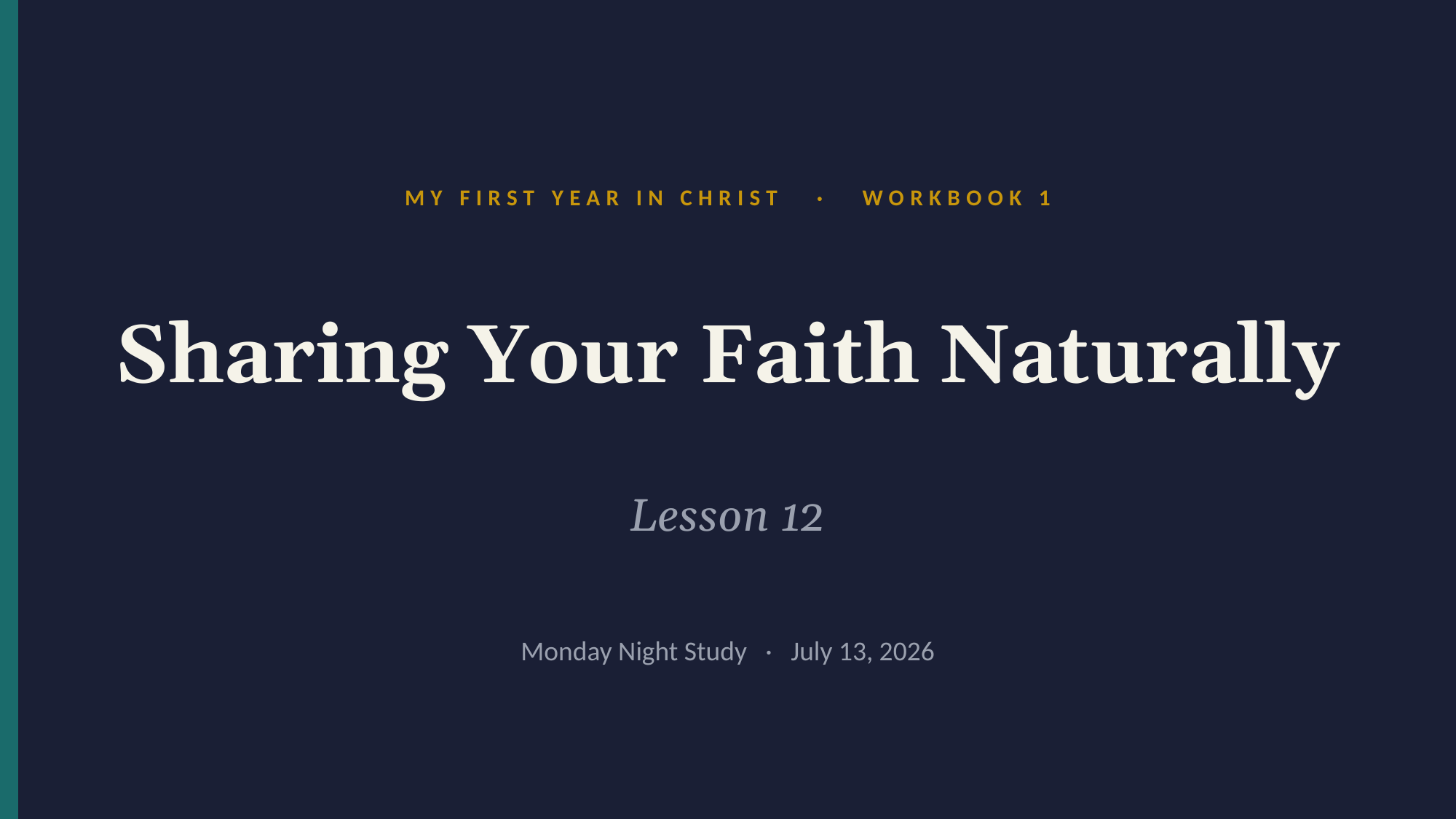

MY FIRST YEAR IN CHRIST   ·   WORKBOOK 1
Sharing Your Faith Naturally
Lesson 12
Monday Night Study   ·   July 13, 2026